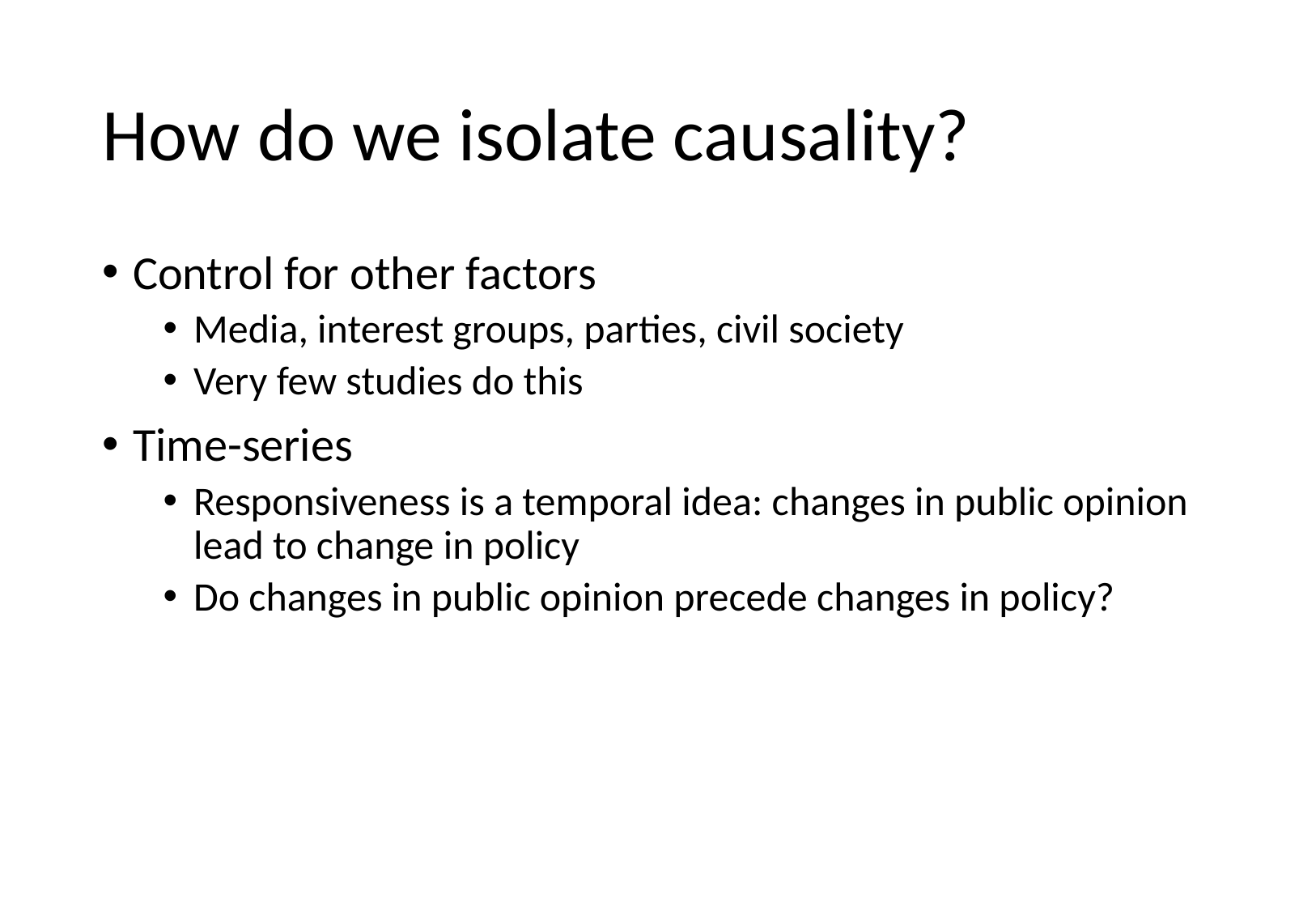

# How do we isolate causality?
Control for other factors
Media, interest groups, parties, civil society
Very few studies do this
Time-series
Responsiveness is a temporal idea: changes in public opinion lead to change in policy
Do changes in public opinion precede changes in policy?